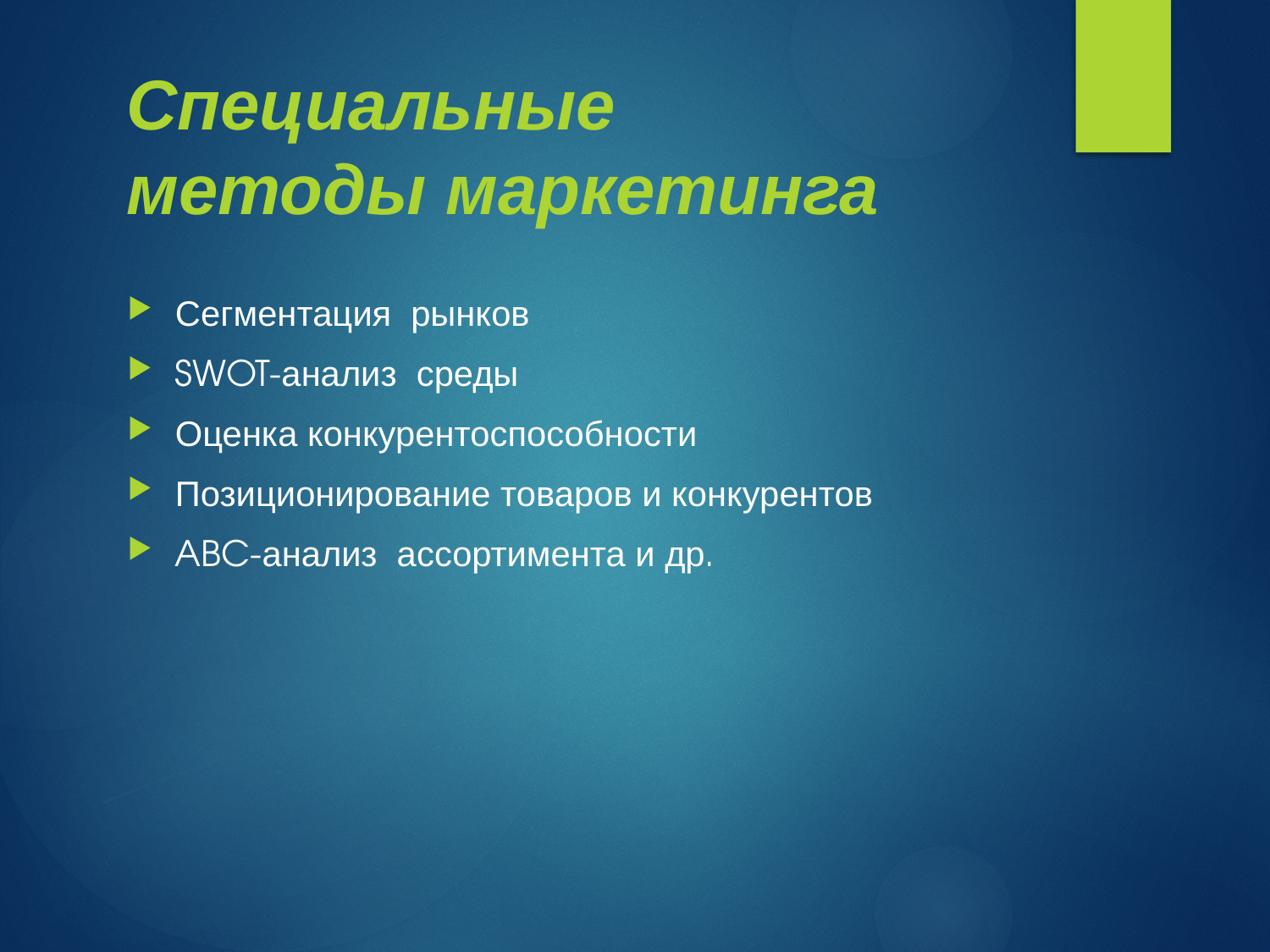

# Специальные методы маркетинга
Сегментация  рынков
SWOT-анализ  среды
Оценка конкурентоспособности
Позиционирование товаров и конкурентов
ABC-анализ  ассортимента и др.